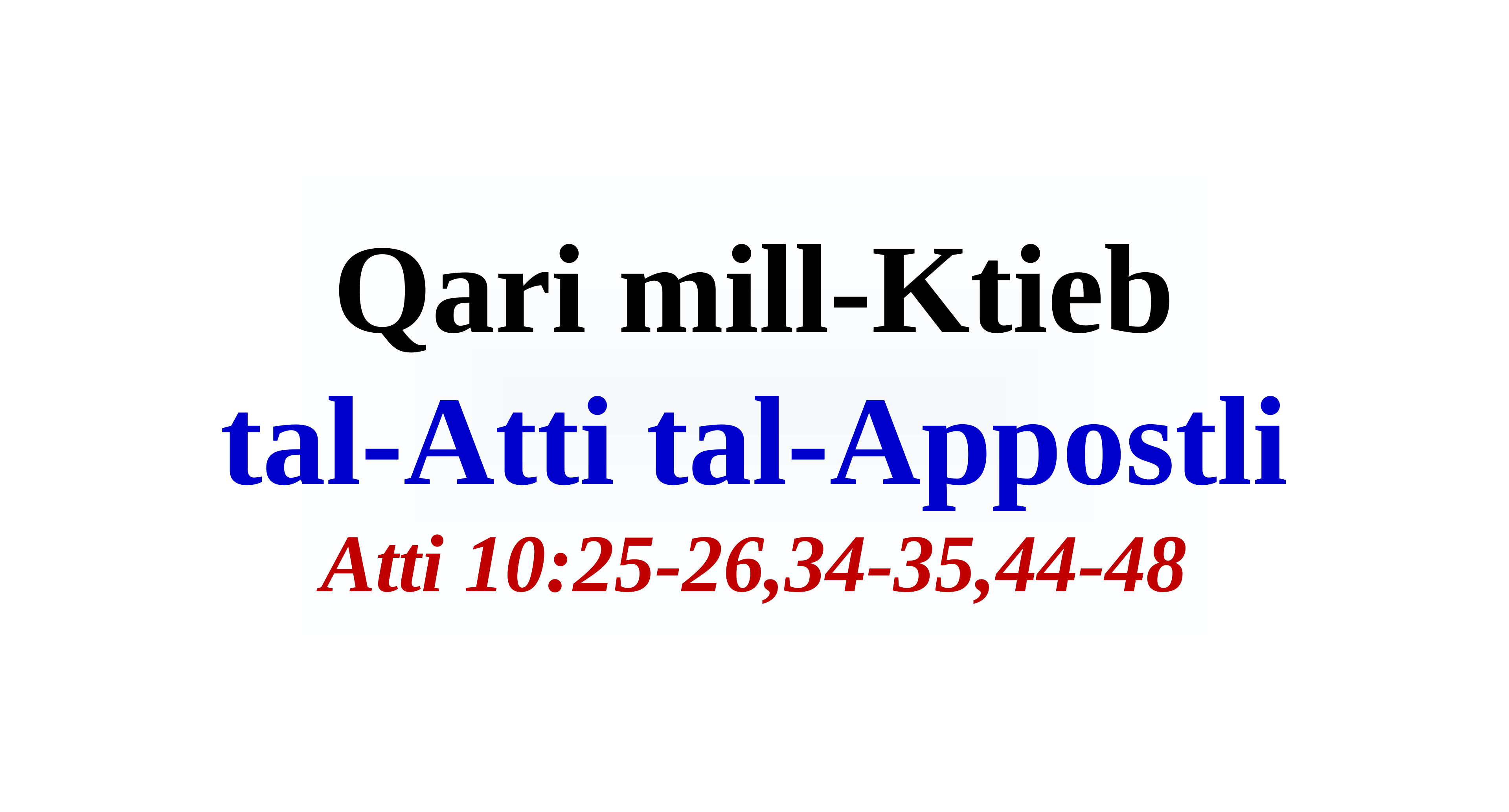

# Qari mill-Ktieb tal-Atti tal-Appostli Atti 10:25-26,34-35,44-48